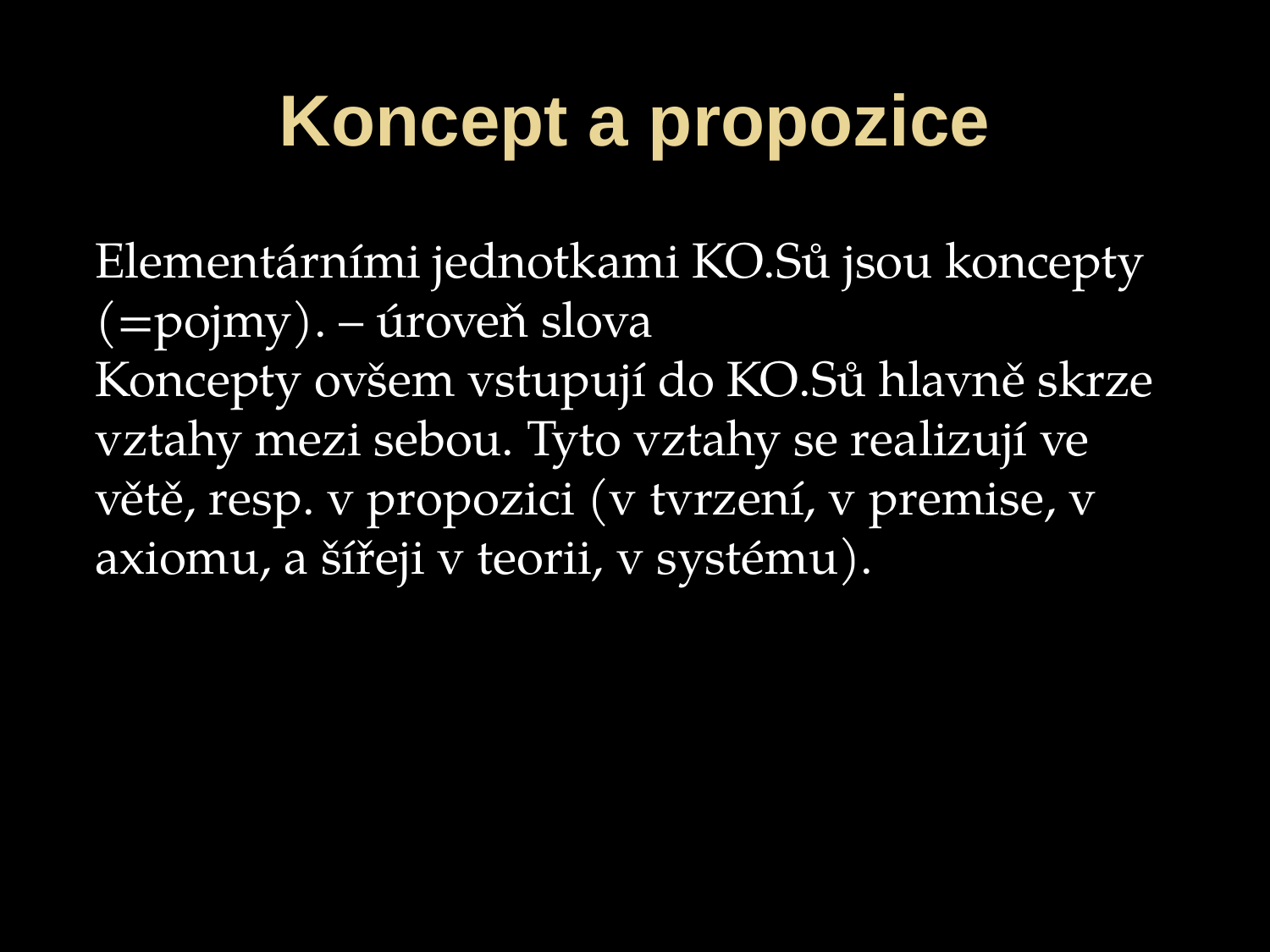

Koncept a propozice
Elementárními jednotkami KO.Sů jsou koncepty (=pojmy). – úroveň slova
Koncepty ovšem vstupují do KO.Sů hlavně skrze vztahy mezi sebou. Tyto vztahy se realizují ve větě, resp. v propozici (v tvrzení, v premise, v axiomu, a šířeji v teorii, v systému).